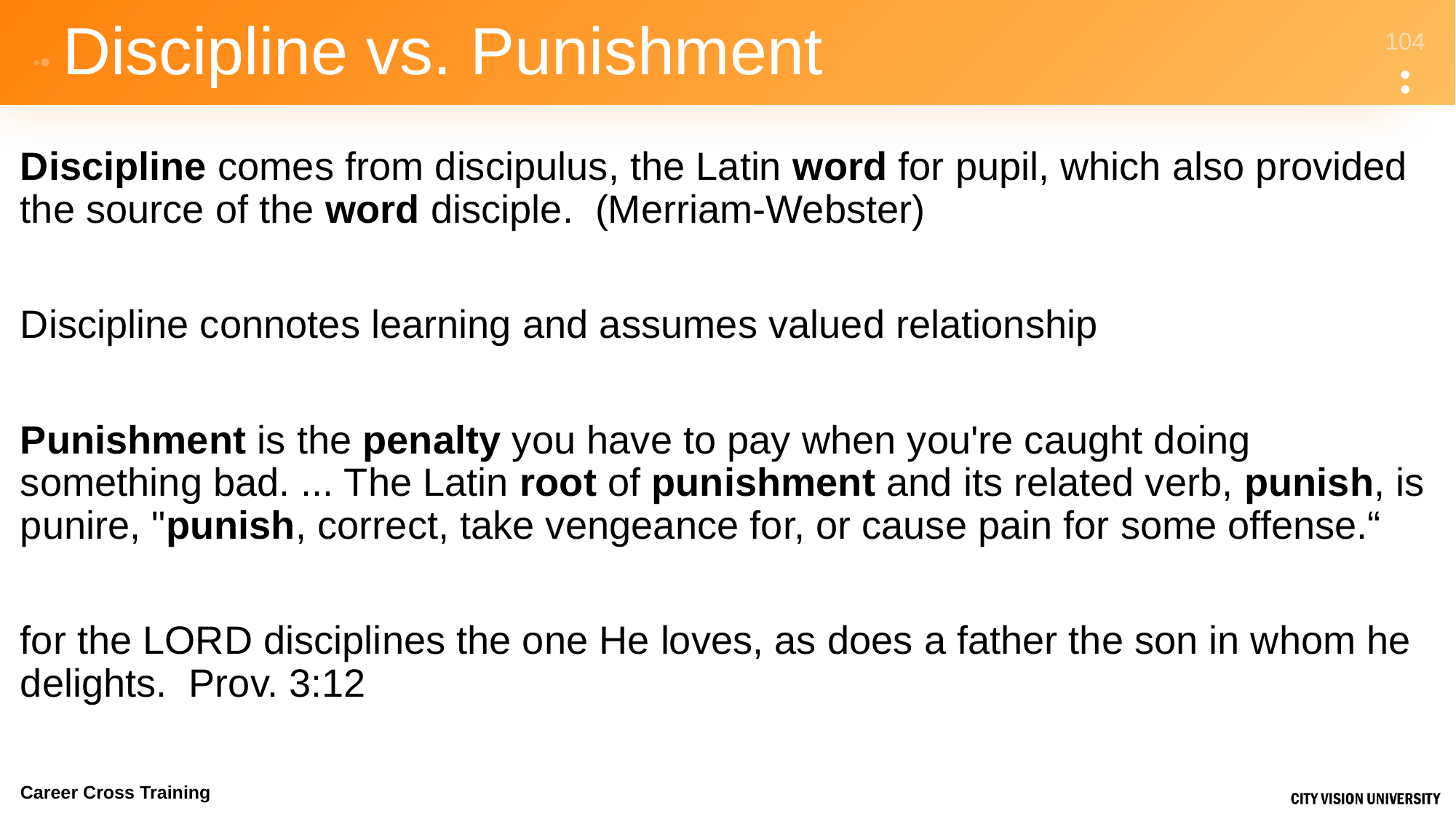

# Discipline vs. Punishment
Discipline comes from discipulus, the Latin word for pupil, which also provided the source of the word disciple.  (Merriam-Webster)

Discipline connotes learning and assumes valued relationship

Punishment is the penalty you have to pay when you're caught doing something bad. ... The Latin root of punishment and its related verb, punish, is punire, "punish, correct, take vengeance for, or cause pain for some offense.“

for the LORD disciplines the one He loves, as does a father the son in whom he delights.  Prov. 3:12